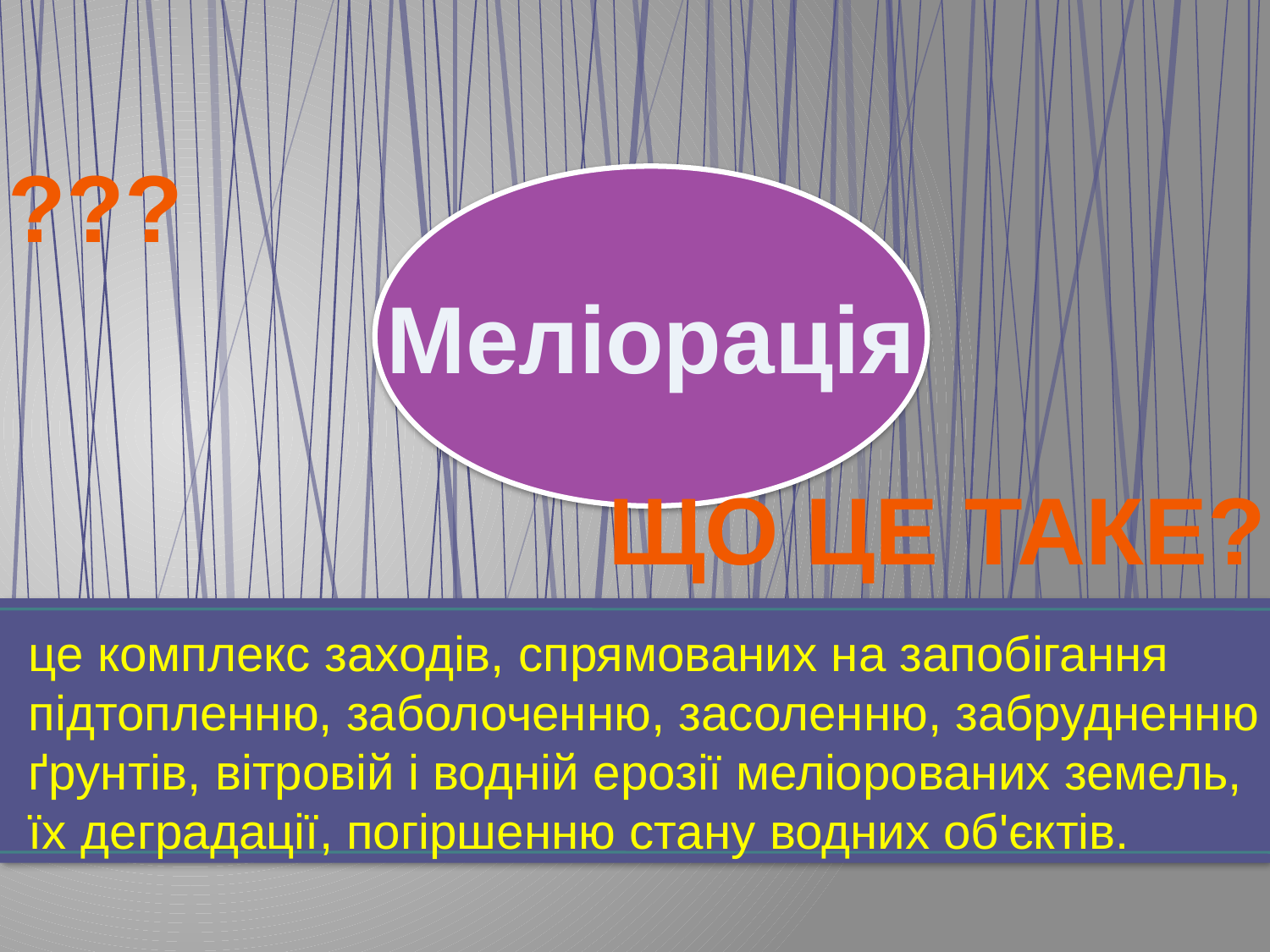

???

Меліорація
Що це таке?
це комплекс заходів, спрямованих на запобігання підтопленню, заболоченню, засоленню, забрудненню ґрунтів, вітровій і водній ерозії меліорованих земель, їх деградації, погіршенню стану водних об'єктів.
#